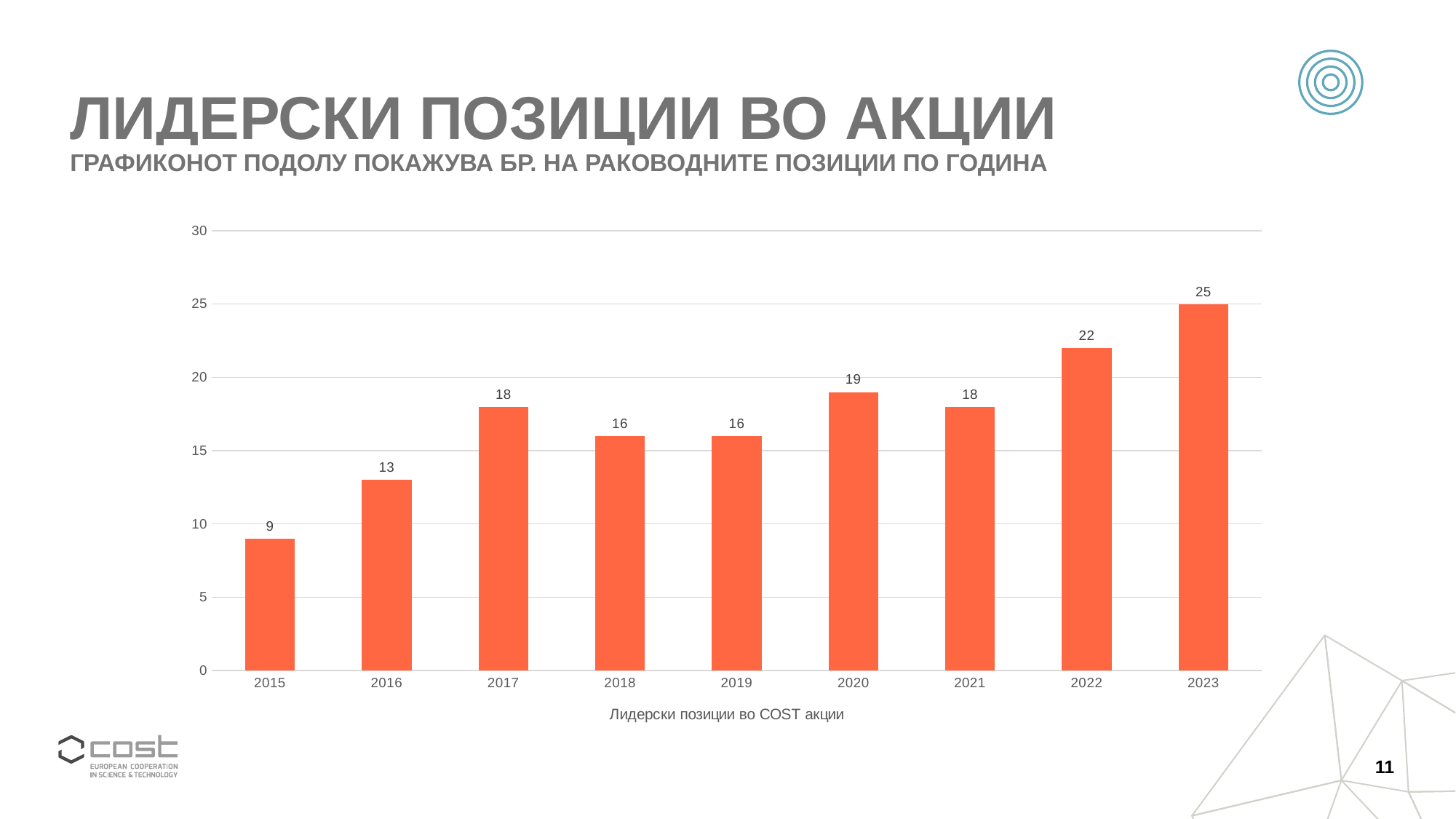

# ЛИДЕРСКИ ПОЗИЦИИ ВО АКЦИИ
Графиконот подолу покажува бр. на раководните позиции по година

### Chart

| Category |  |
|---|---|
| 2015 | 9.0 |
| 2016 | 13.0 |
| 2017 | 18.0 |
| 2018 | 16.0 |
| 2019 | 16.0 |
| 2020 | 19.0 |
| 2021 | 18.0 |
| 2022 | 22.0 |
| 2023 | 25.0 |
11